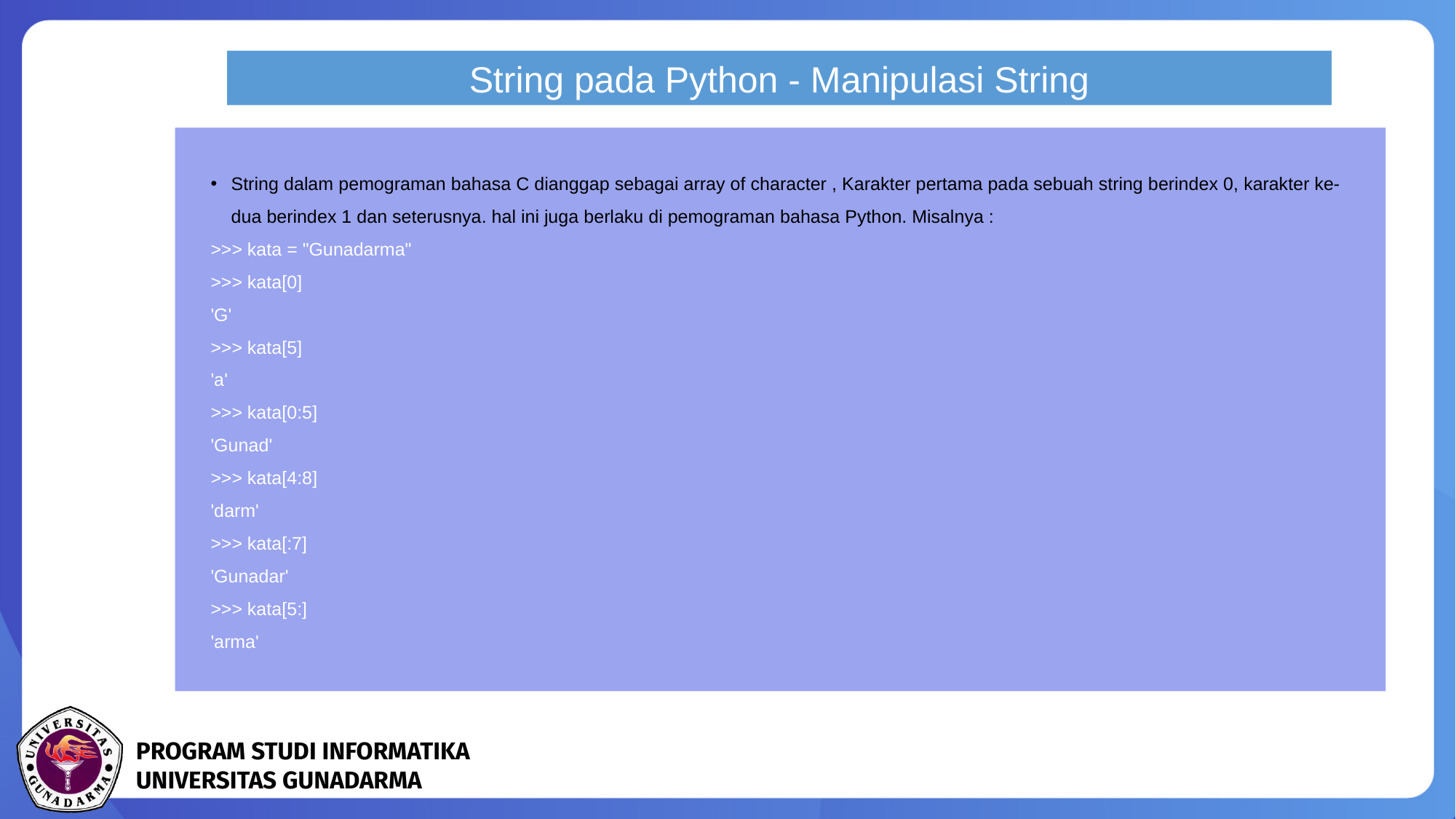

String pada Python - Manipulasi String

String dalam pemograman bahasa C dianggap sebagai array of character , Karakter pertama pada sebuah string berindex 0, karakter ke-dua berindex 1 dan seterusnya. hal ini juga berlaku di pemograman bahasa Python. Misalnya :
>>> kata = "Gunadarma"
>>> kata[0]
'G'
>>> kata[5]
'a'
>>> kata[0:5]
'Gunad'
>>> kata[4:8]
'darm'
>>> kata[:7]
'Gunadar'
>>> kata[5:]
'arma'